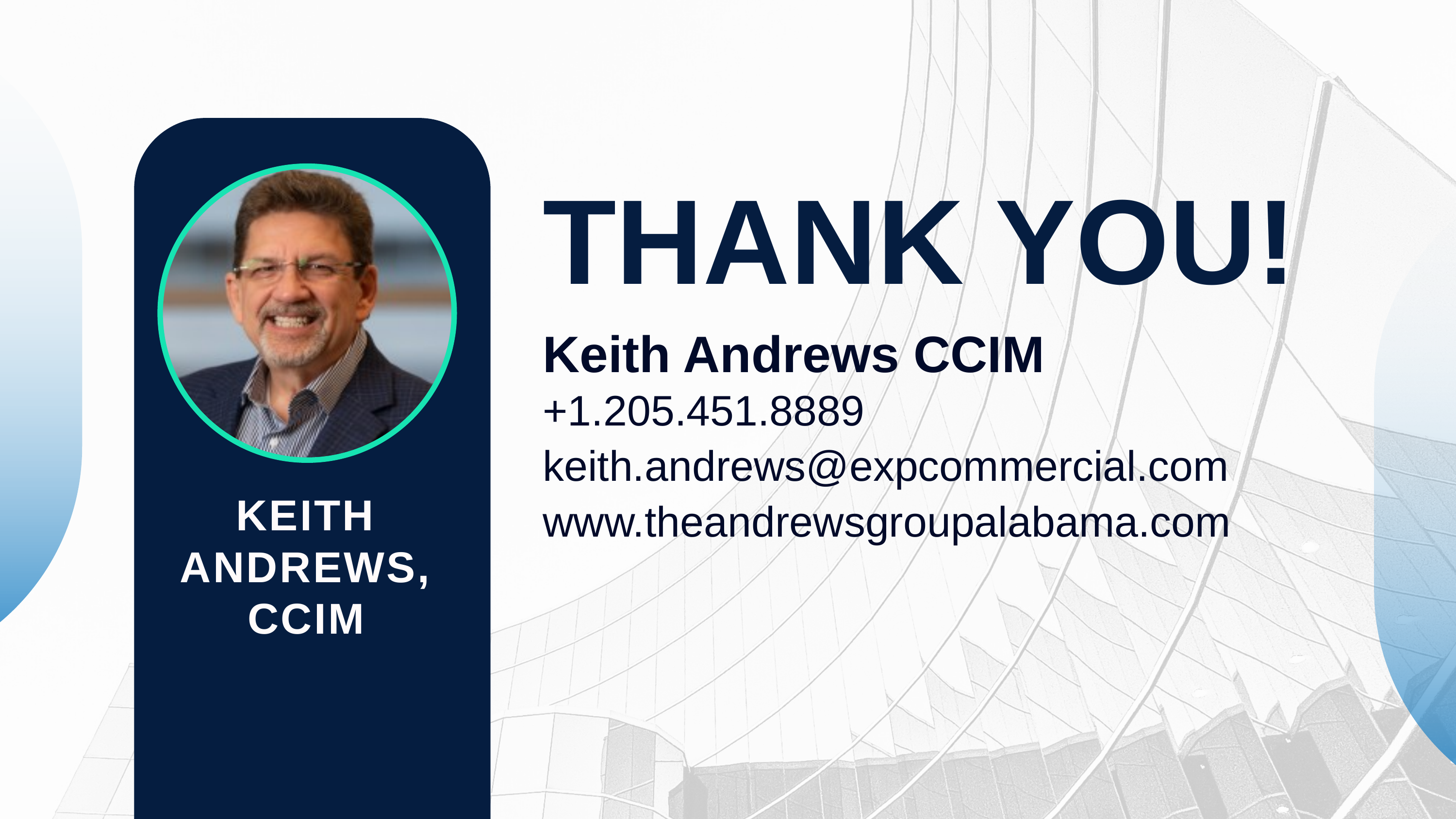

THANK YOU!

Keith Andrews CCIM
+1.205.451.8889​
keith.andrews@expcommercial.com
KEITH ANDREWS, CCIM
www.theandrewsgroupalabama.com